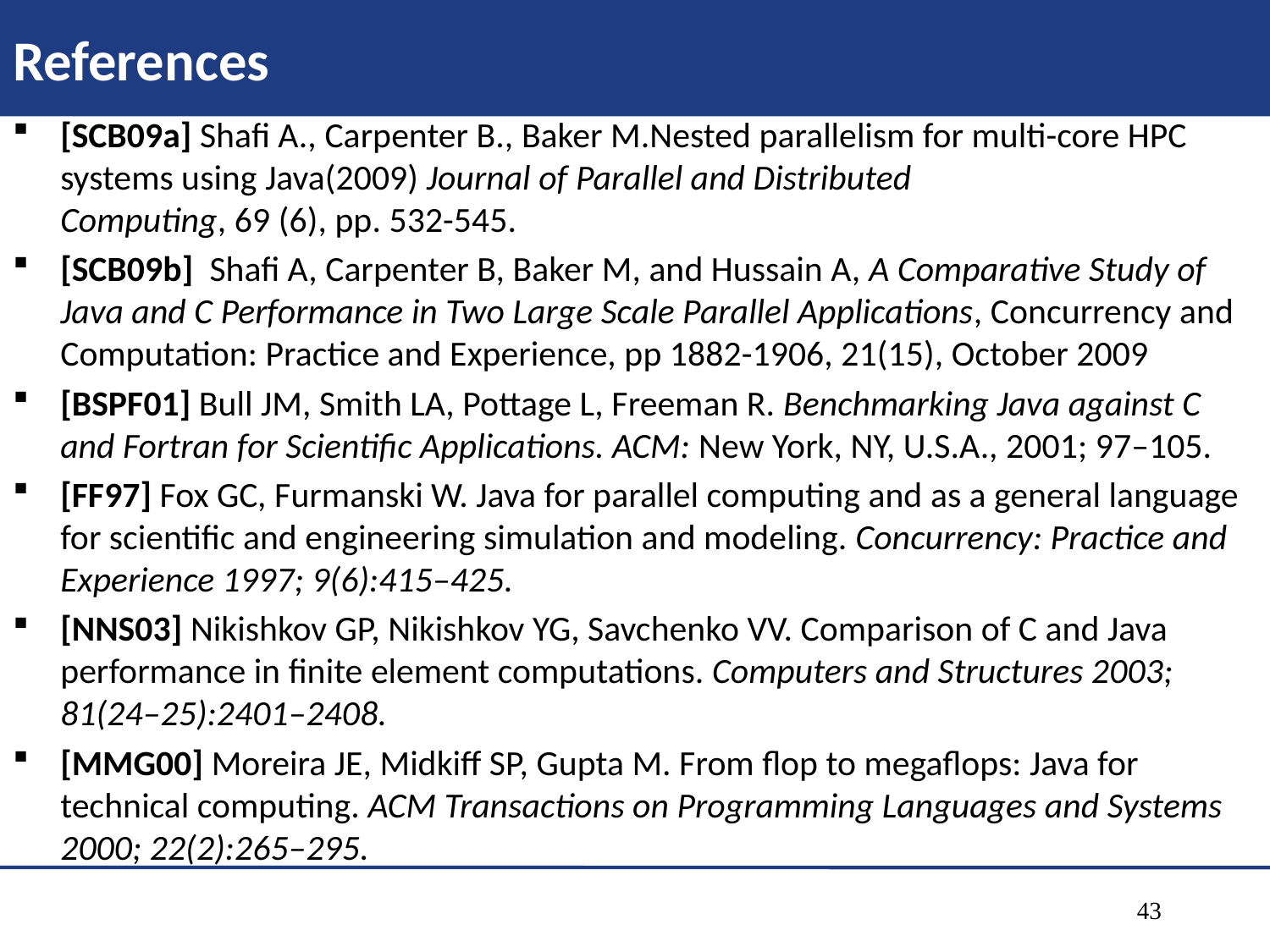

# References
[SCB09a] Shafi A., Carpenter B., Baker M.Nested parallelism for multi-core HPC systems using Java(2009) Journal of Parallel and Distributed Computing, 69 (6), pp. 532-545.
[SCB09b]  Shafi A, Carpenter B, Baker M, and Hussain A, A Comparative Study of Java and C Performance in Two Large Scale Parallel Applications, Concurrency and Computation: Practice and Experience, pp 1882-1906, 21(15), October 2009
[BSPF01] Bull JM, Smith LA, Pottage L, Freeman R. Benchmarking Java against C and Fortran for Scientific Applications. ACM: New York, NY, U.S.A., 2001; 97–105.
[FF97] Fox GC, Furmanski W. Java for parallel computing and as a general language for scientific and engineering simulation and modeling. Concurrency: Practice and Experience 1997; 9(6):415–425.
[NNS03] Nikishkov GP, Nikishkov YG, Savchenko VV. Comparison of C and Java performance in finite element computations. Computers and Structures 2003; 81(24–25):2401–2408.
[MMG00] Moreira JE, Midkiff SP, Gupta M. From flop to megaflops: Java for technical computing. ACM Transactions on Programming Languages and Systems 2000; 22(2):265–295.
43